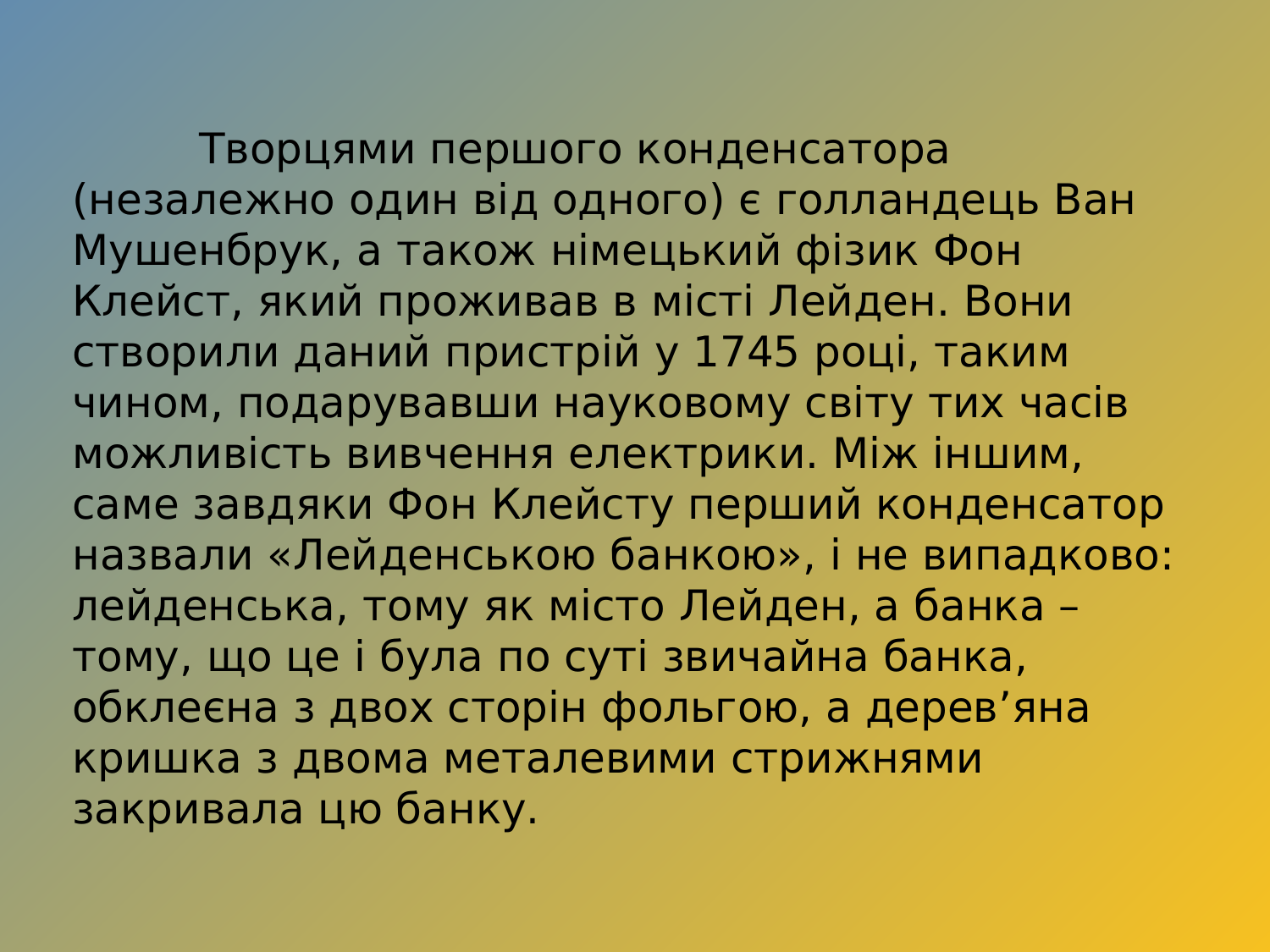

# Творцями першого конденсатора (незалежно один від одного) є голландець Ван Мушенбрук, а також німецький фізик Фон Клейст, який проживав в місті Лейден. Вони створили даний пристрій у 1745 році, таким чином, подарувавши науковому світу тих часів можливість вивчення електрики. Між іншим, саме завдяки Фон Клейсту перший конденсатор назвали «Лейденською банкою», і не випадково: лейденська, тому як місто Лейден, а банка –тому, що це і була по суті звичайна банка, обклеєна з двох сторін фольгою, а дерев’яна кришка з двома металевими стрижнями закривала цю банку.